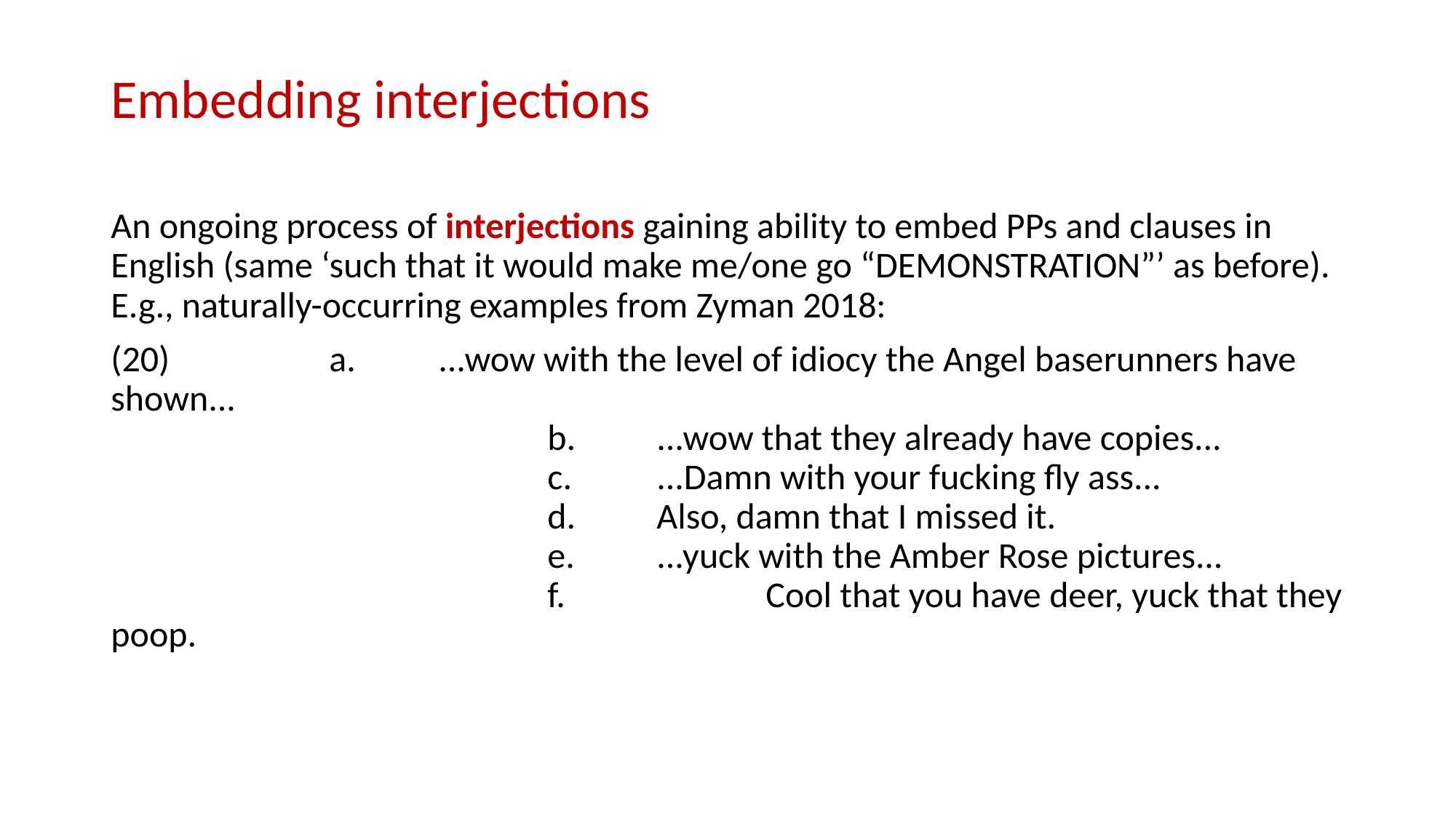

# Embedding interjections
An ongoing process of interjections gaining ability to embed PPs and clauses in English (same ‘such that it would make me/one go “DEMONSTRATION”’ as before). E.g., naturally-occurring examples from Zyman 2018:
(20)		a.	...wow with the level of idiocy the Angel baserunners have shown...
				b.	...wow that they already have copies...
				c.	...Damn with your fucking fly ass...
				d.	Also, damn that I missed it.
				e.	...yuck with the Amber Rose pictures...
				f.		Cool that you have deer, yuck that they poop.